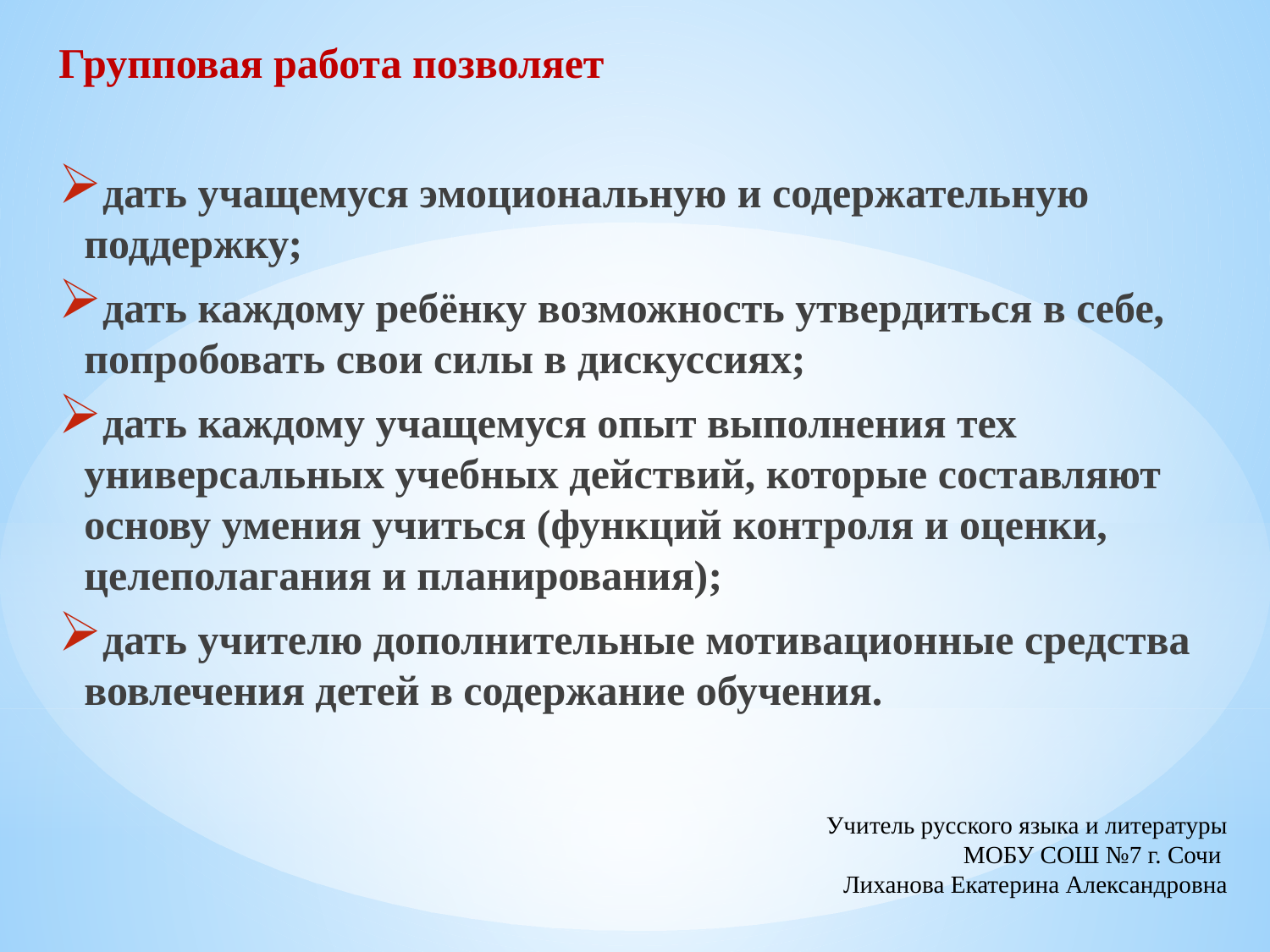

Групповая работа позволяет

дать учащемуся эмоциональную и содержательную поддержку;
дать каждому ребёнку возможность утвердиться в себе, попробовать свои силы в дискуссиях;
дать каждому учащемуся опыт выполнения тех универсальных учебных действий, которые составляют основу умения учиться (функций контроля и оценки, целеполагания и планирования);
дать учителю дополнительные мотивационные средства вовлечения детей в содержание обучения.

Учитель русского языка и литературы
МОБУ СОШ №7 г. Сочи
Лиханова Екатерина Александровна